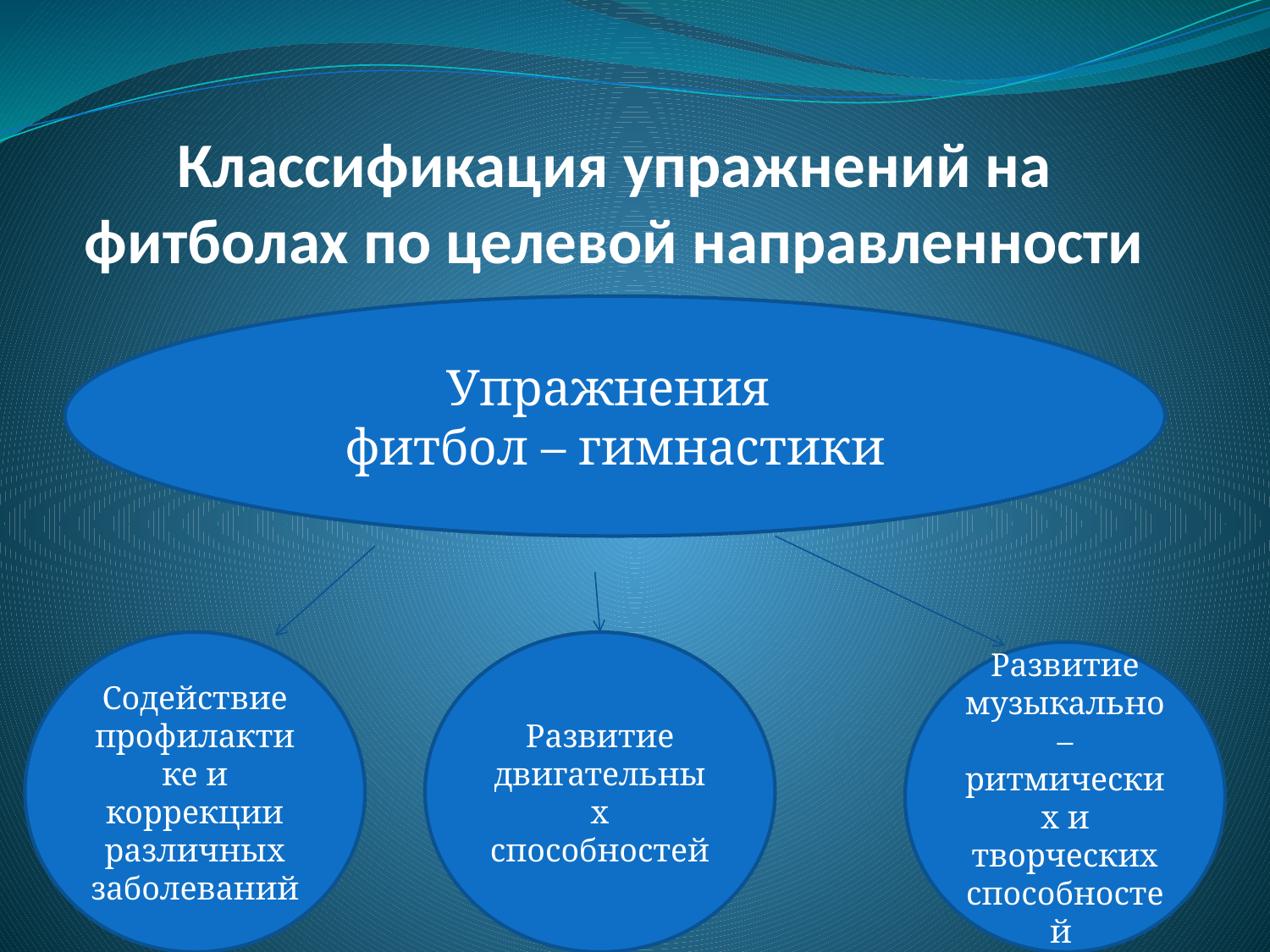

# Классификация упражнений на фитболах по целевой направленности
Упражнения
фитбол – гимнастики

Содействие профилактике и коррекции различных заболеваний
Развитие двигательных способностей
Развитие музыкально – ритмических и творческих способностей